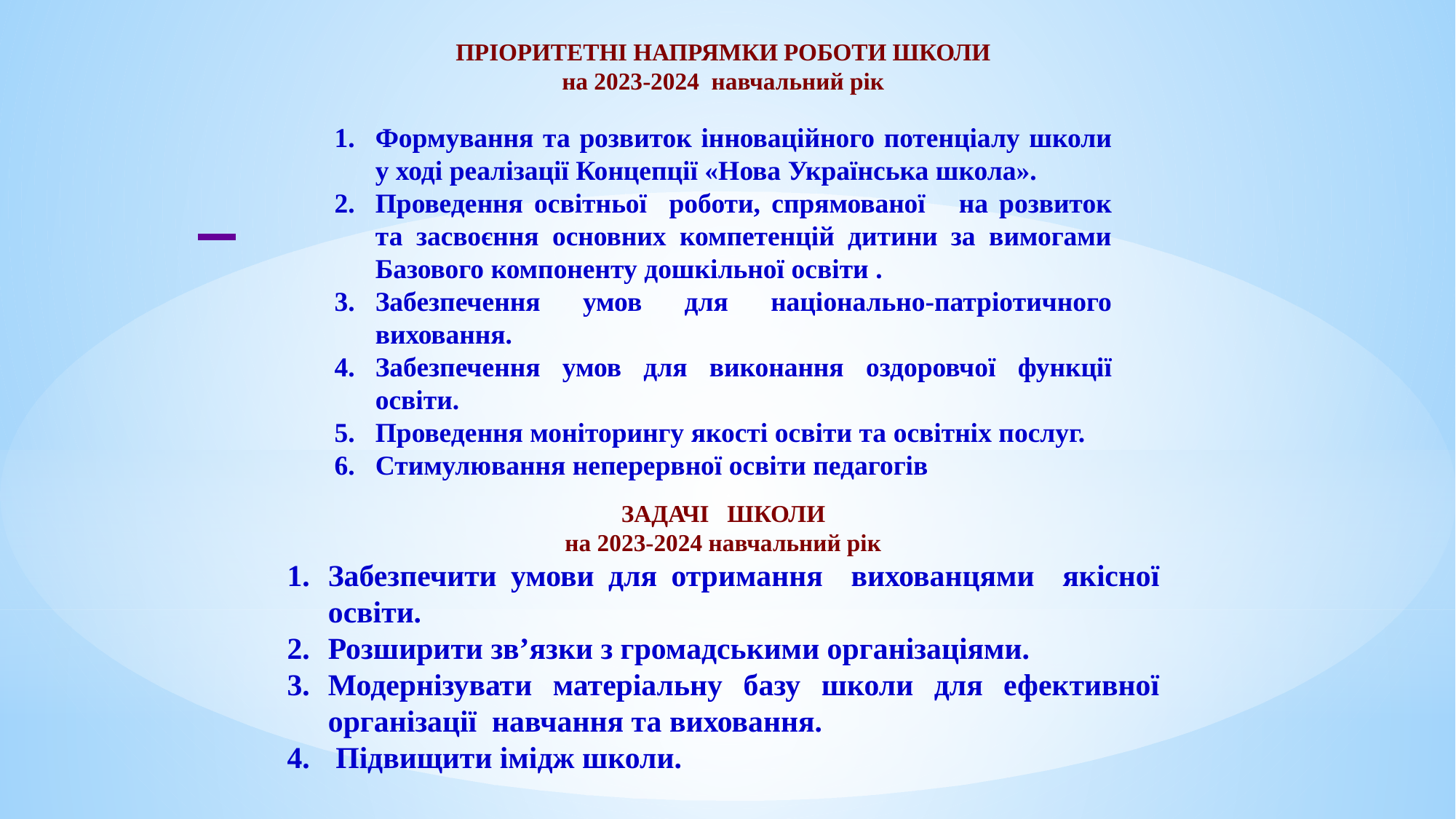

ПРІОРИТЕТНІ НАПРЯМКИ РОБОТИ ШКОЛИ
на 2023-2024  навчальний рік

Формування та розвиток інноваційного потенціалу школи у ході реалізації Концепції «Нова Українська школа».
Проведення освітньої  роботи, спрямованої   на розвиток та засвоєння основних компетенцій дитини за вимогами Базового компоненту дошкільної освіти .
Забезпечення умов для національно-патріотичного виховання.
Забезпечення умов для виконання оздоровчої функції освіти.
Проведення моніторингу якості освіти та освітніх послуг.
Стимулювання неперервної освіти педагогів

ЗАДАЧІ   ШКОЛИ
на 2023-2024 навчальний рік
Забезпечити умови для отримання  вихованцями  якісної освіти.
Розширити зв’язки з громадськими організаціями.
Модернізувати матеріальну базу школи для ефективної організації  навчання та виховання.
 Підвищити імідж школи.